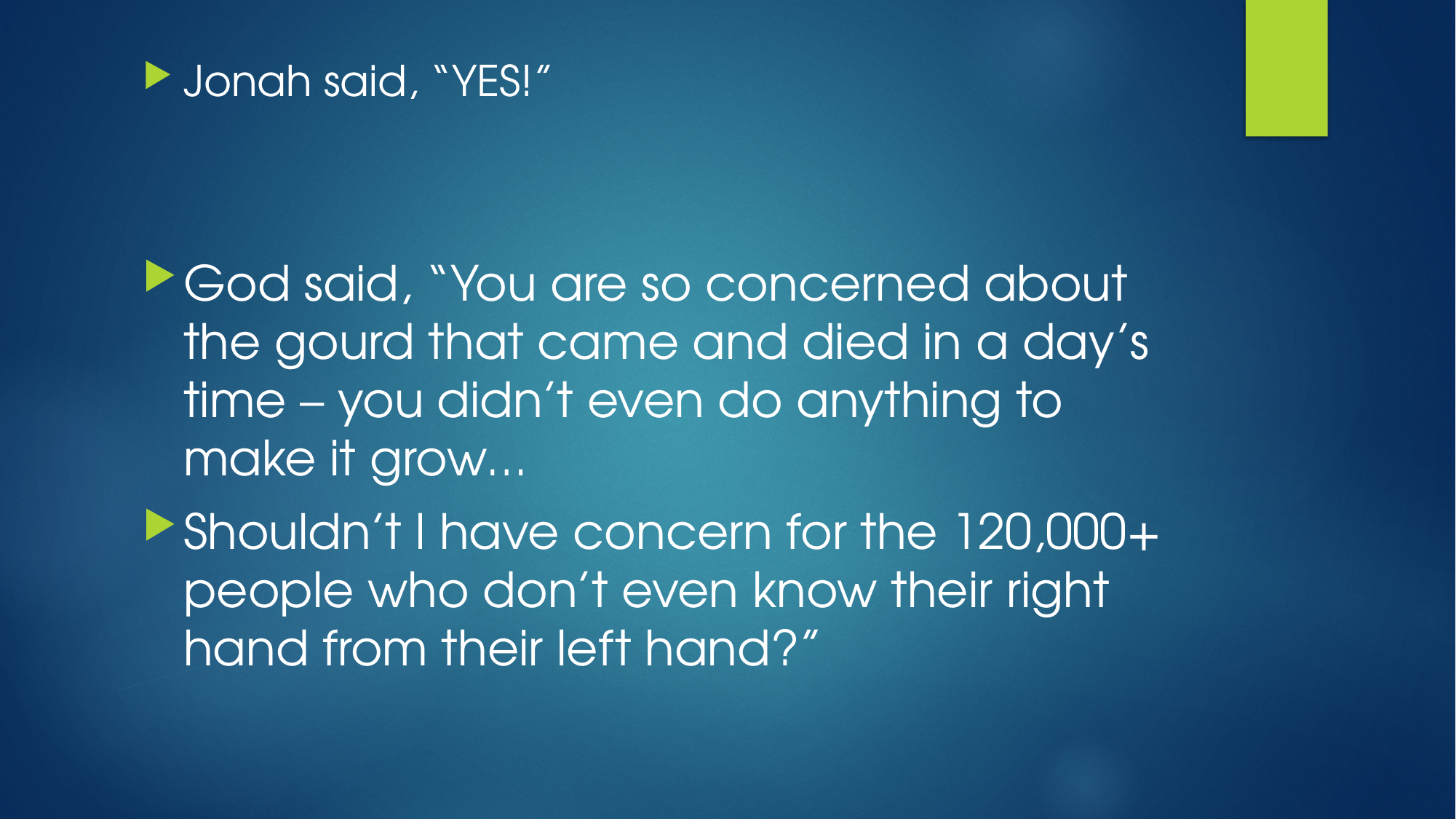

Jonah said, “YES!”

God said, “You are so concerned about the gourd that came and died in a day’s time – you didn’t even do anything to make it grow…
Shouldn’t I have concern for the 120,000+ people who don’t even know their right hand from their left hand?”